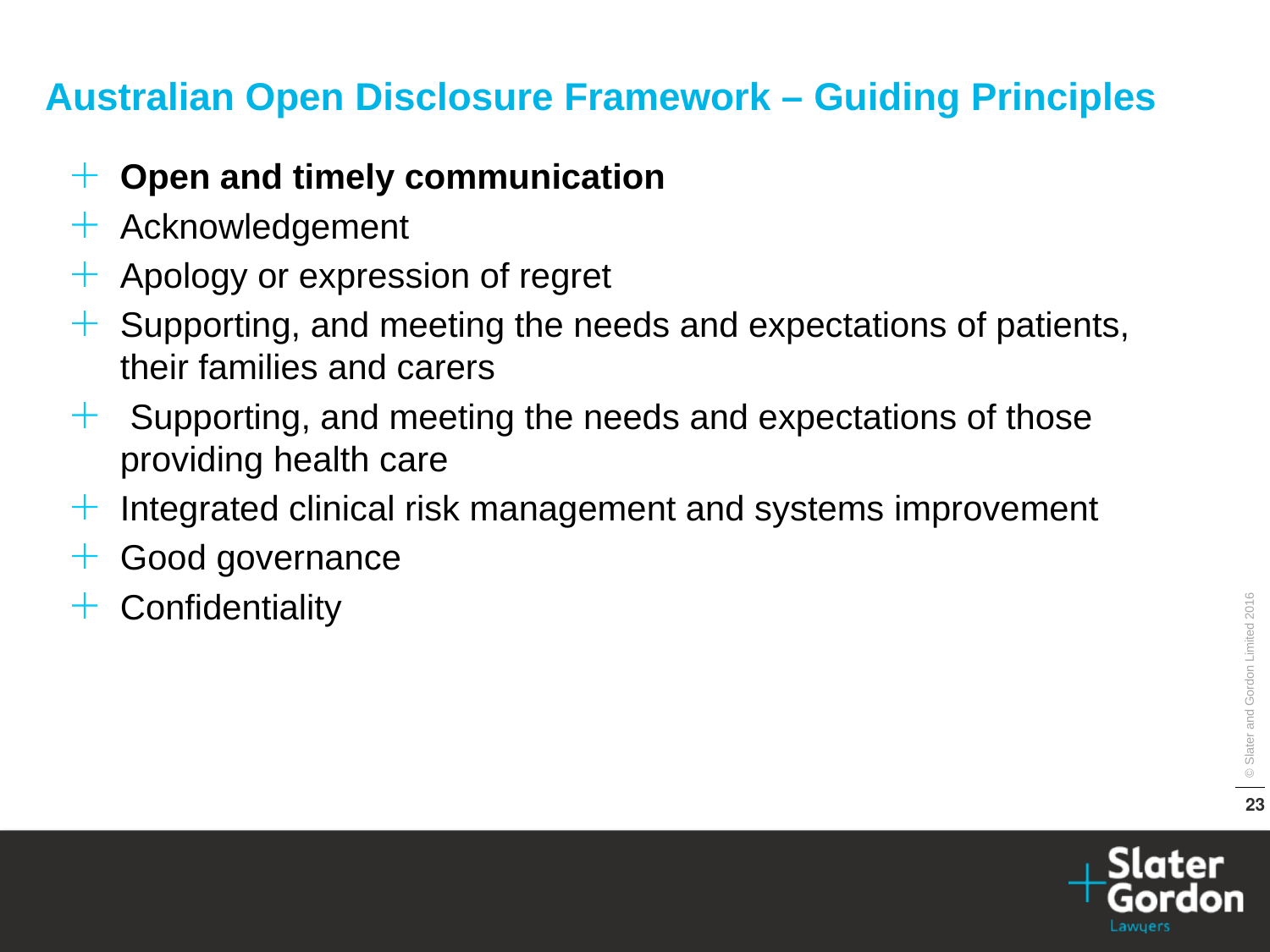

Australian Open Disclosure Framework – Guiding Principles
Open and timely communication
Acknowledgement
Apology or expression of regret
Supporting, and meeting the needs and expectations of patients, their families and carers
 Supporting, and meeting the needs and expectations of those providing health care
Integrated clinical risk management and systems improvement
Good governance
Confidentiality